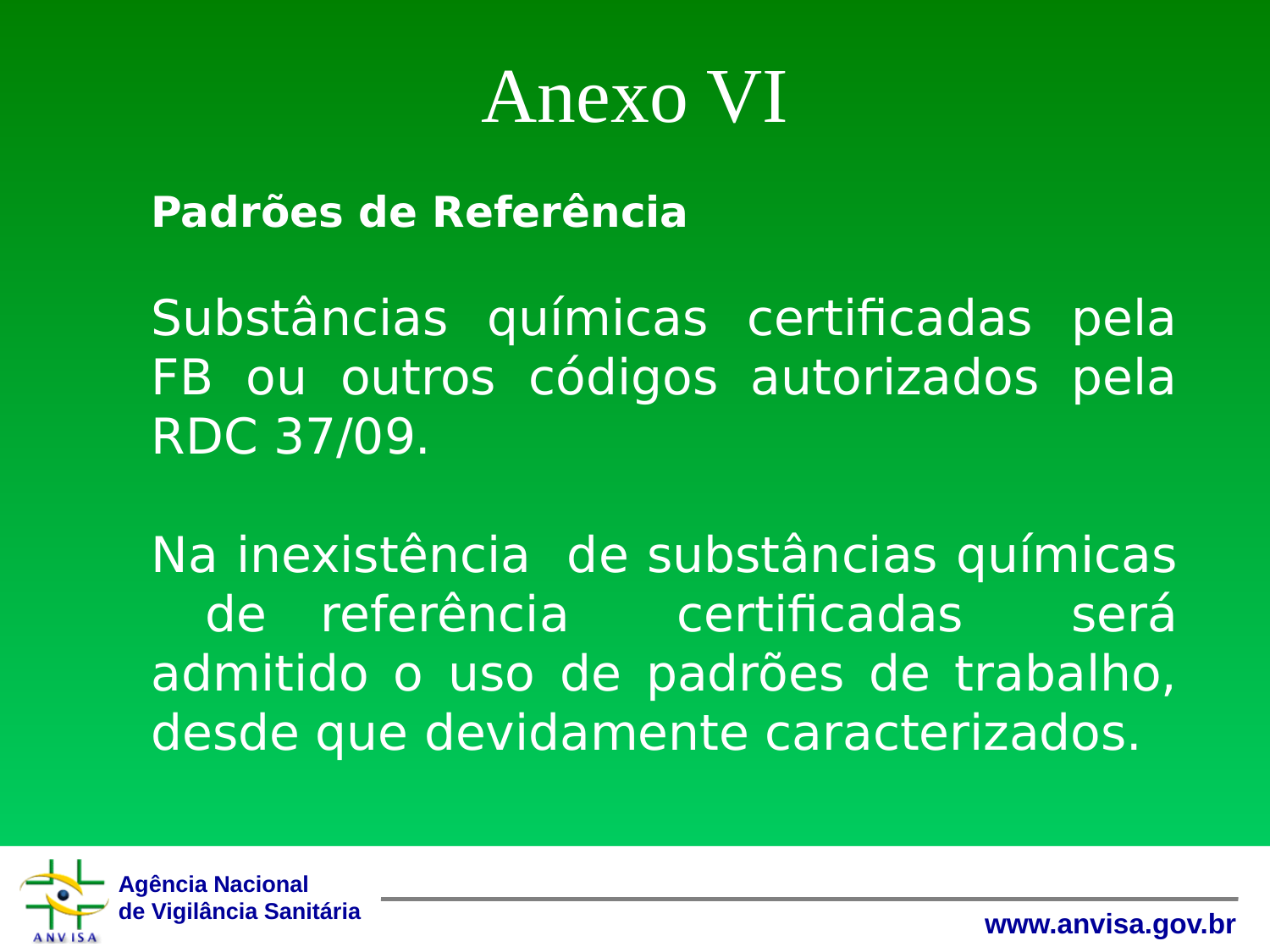

# Anexo VI
Padrões de Referência

Substâncias químicas certificadas pela FB ou outros códigos autorizados pela RDC 37/09.

Na inexistência  de substâncias químicas  de referência  certificadas  será admitido o uso de padrões de trabalho, desde que devidamente caracterizados.